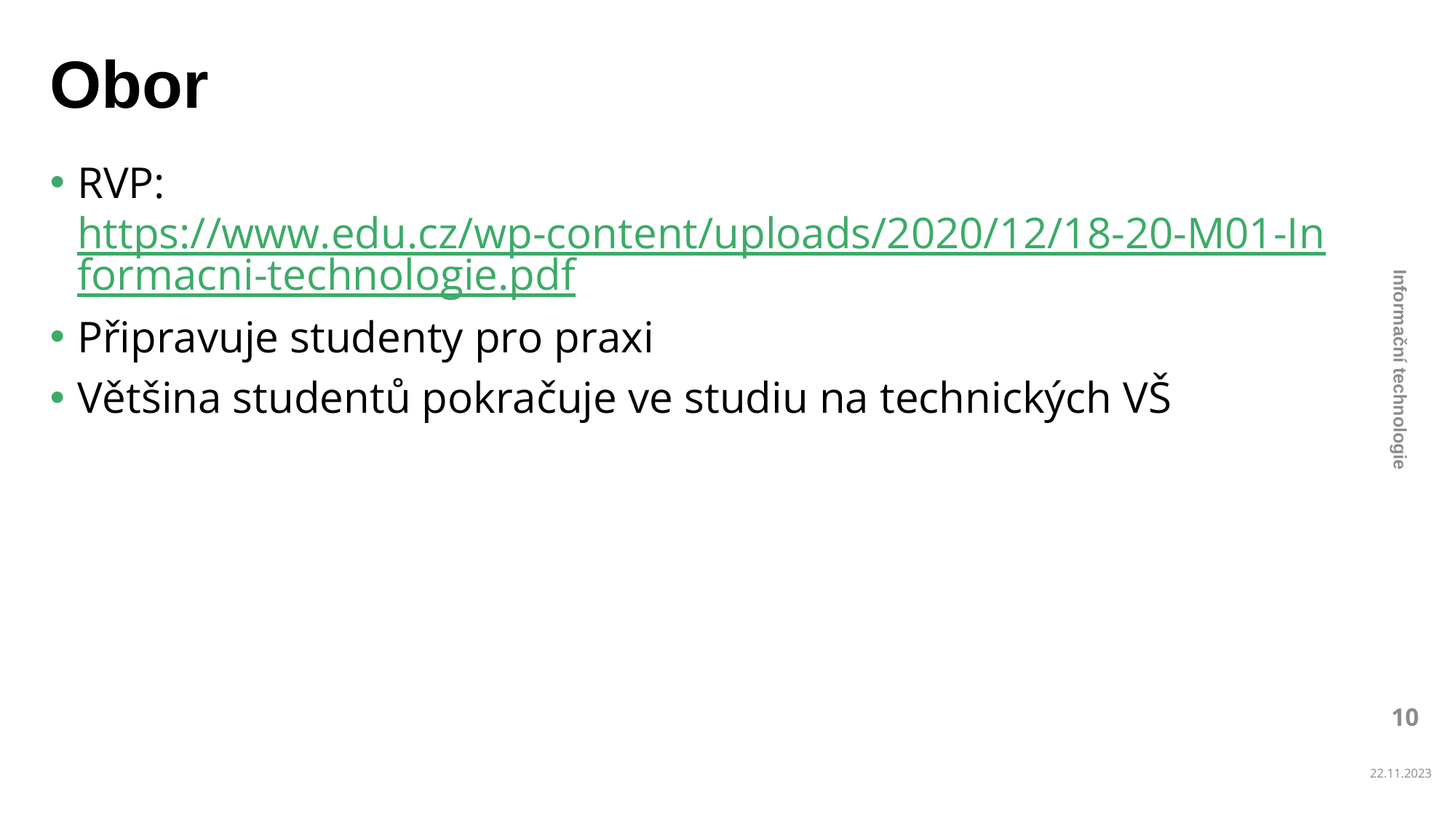

# Obor
RVP: https://www.edu.cz/wp-content/uploads/2020/12/18-20-M01-Informacni-technologie.pdf
Připravuje studenty pro praxi
Většina studentů pokračuje ve studiu na technických VŠ

Informační technologie
10
22.11.2023